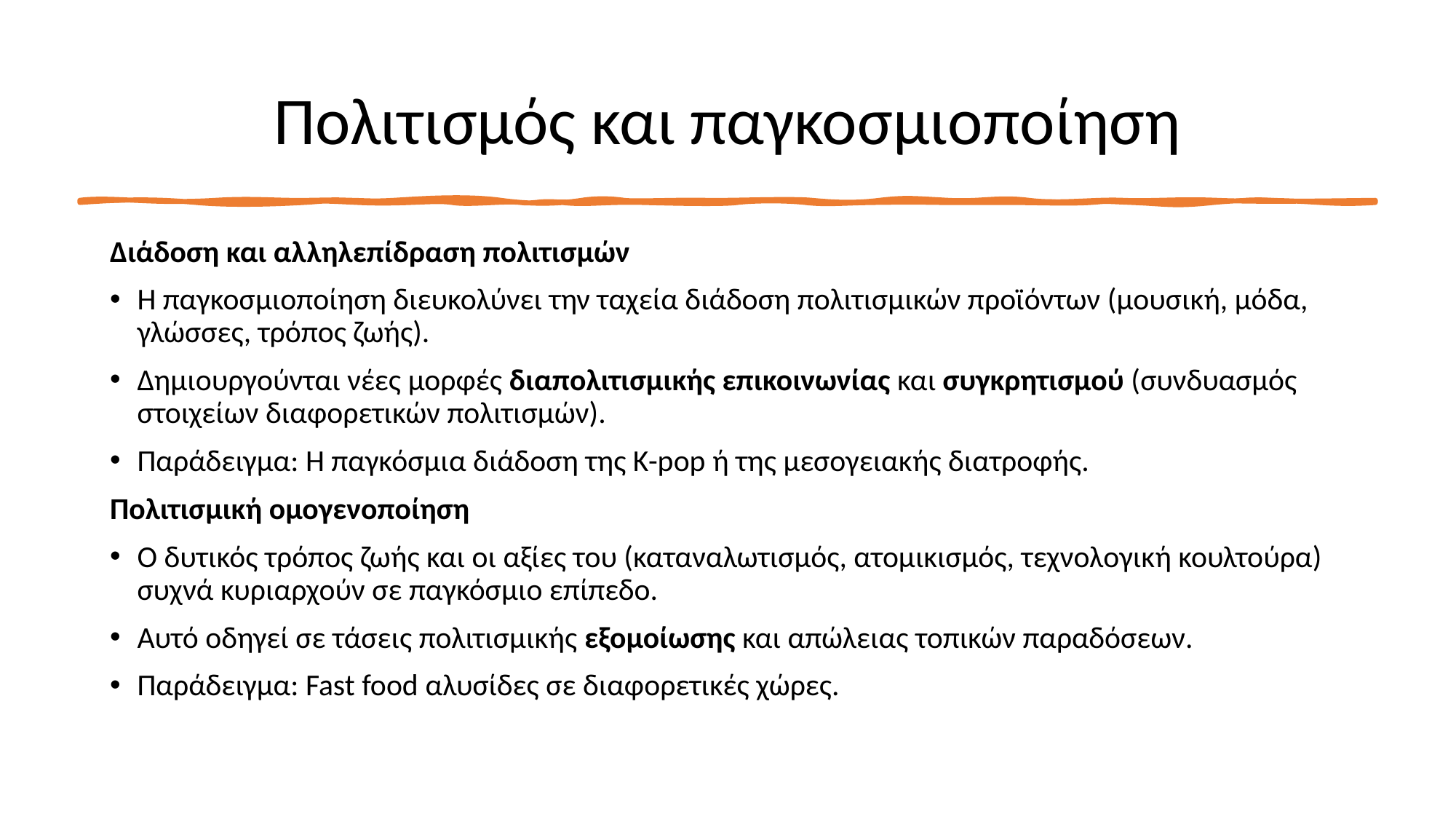

# Πολιτισμός και παγκοσμιοποίηση

Διάδοση και αλληλεπίδραση πολιτισμών
Η παγκοσμιοποίηση διευκολύνει την ταχεία διάδοση πολιτισμικών προϊόντων (μουσική, μόδα, γλώσσες, τρόπος ζωής).
Δημιουργούνται νέες μορφές διαπολιτισμικής επικοινωνίας και συγκρητισμού (συνδυασμός στοιχείων διαφορετικών πολιτισμών).
Παράδειγμα: Η παγκόσμια διάδοση της K-pop ή της μεσογειακής διατροφής.
Πολιτισμική ομογενοποίηση
Ο δυτικός τρόπος ζωής και οι αξίες του (καταναλωτισμός, ατομικισμός, τεχνολογική κουλτούρα) συχνά κυριαρχούν σε παγκόσμιο επίπεδο.
Αυτό οδηγεί σε τάσεις πολιτισμικής εξομοίωσης και απώλειας τοπικών παραδόσεων.
Παράδειγμα: Fast food αλυσίδες σε διαφορετικές χώρες.